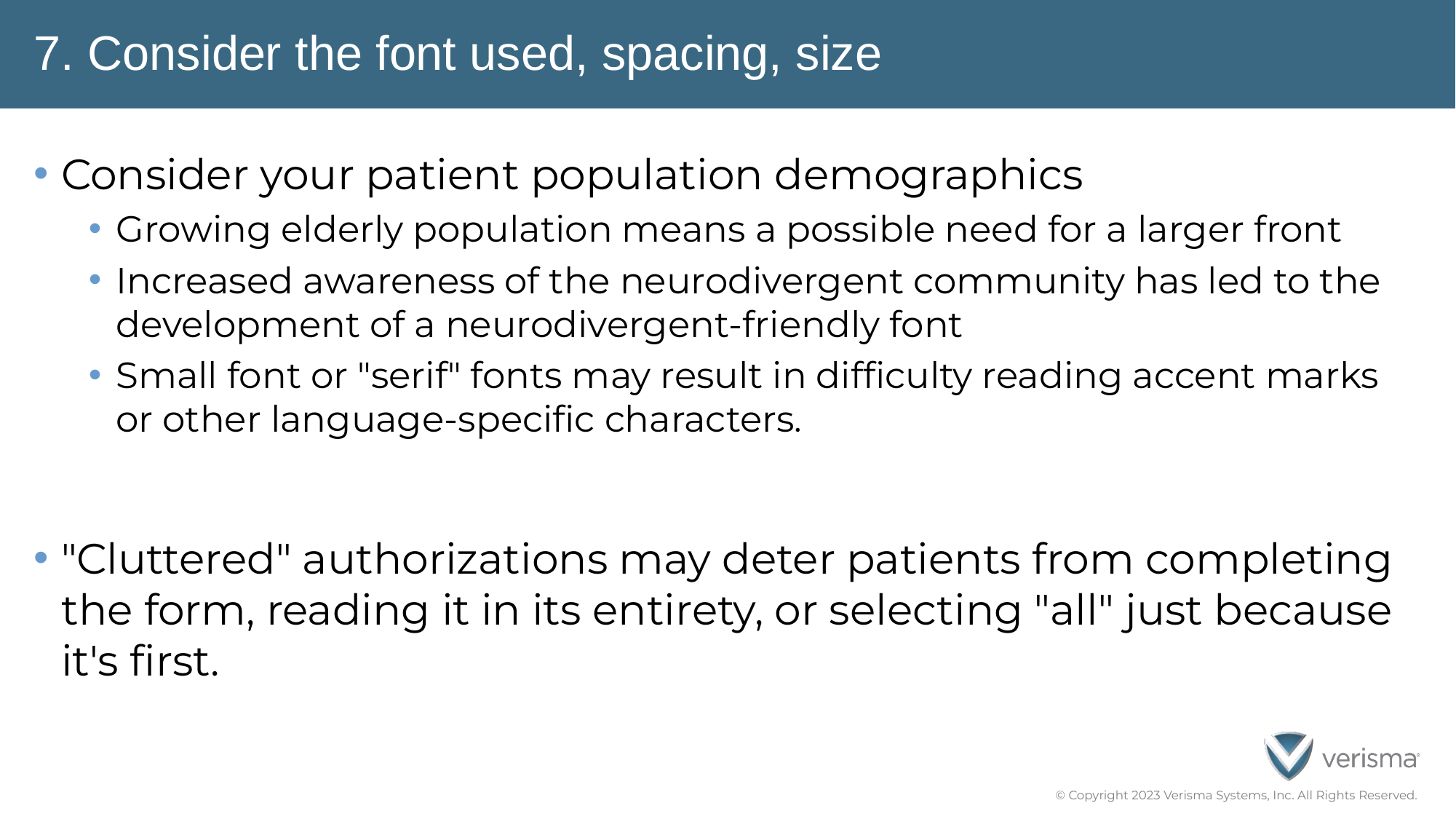

# 7. Consider the font used, spacing, size
Consider your patient population demographics
Growing elderly population means a possible need for a larger front
Increased awareness of the neurodivergent community has led to the development of a neurodivergent-friendly font
Small font or "serif" fonts may result in difficulty reading accent marks or other language-specific characters.

"Cluttered" authorizations may deter patients from completing the form, reading it in its entirety, or selecting "all" just because it's first.